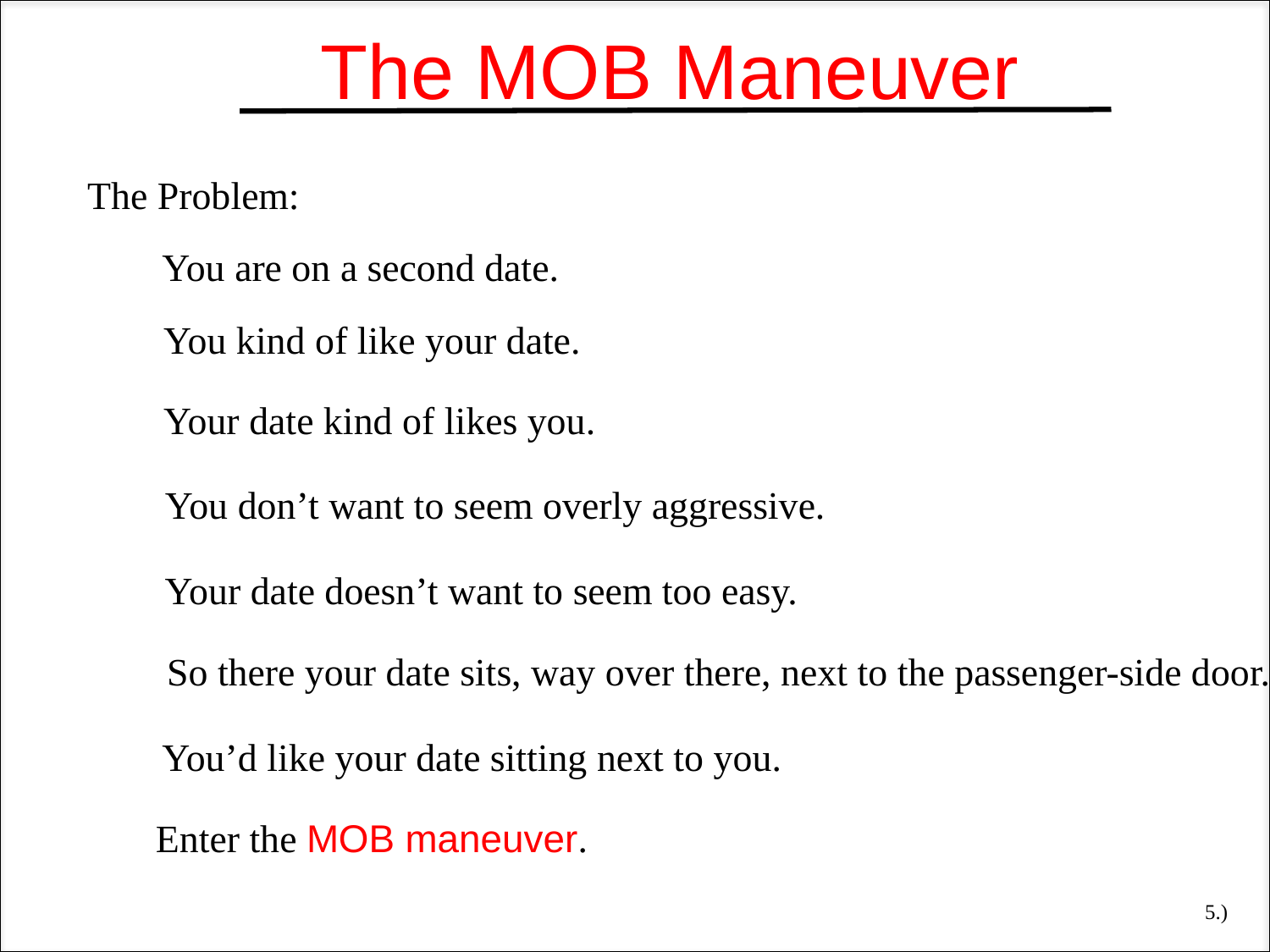

# The MOB Maneuver

The Problem:
You are on a second date.
You kind of like your date.
Your date kind of likes you.
You don’t want to seem overly aggressive.
Your date doesn’t want to seem too easy.
So there your date sits, way over there, next to the passenger-side door.
You’d like your date sitting next to you.
Enter the MOB maneuver.
5.)